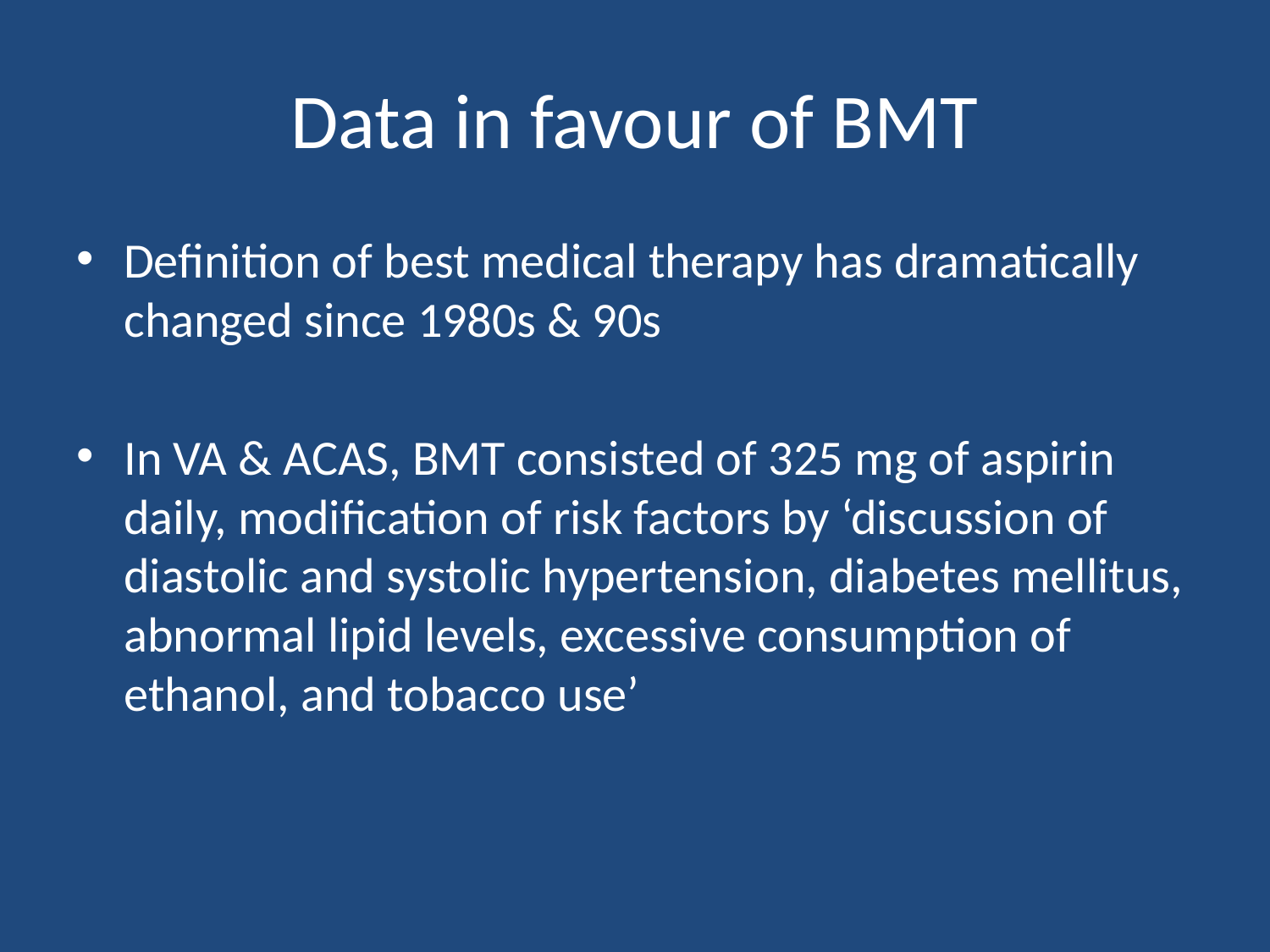

# Data in favour of BMT
Definition of best medical therapy has dramatically changed since 1980s & 90s

In VA & ACAS, BMT consisted of 325 mg of aspirin daily, modification of risk factors by ‘discussion of diastolic and systolic hypertension, diabetes mellitus, abnormal lipid levels, excessive consumption of ethanol, and tobacco use’